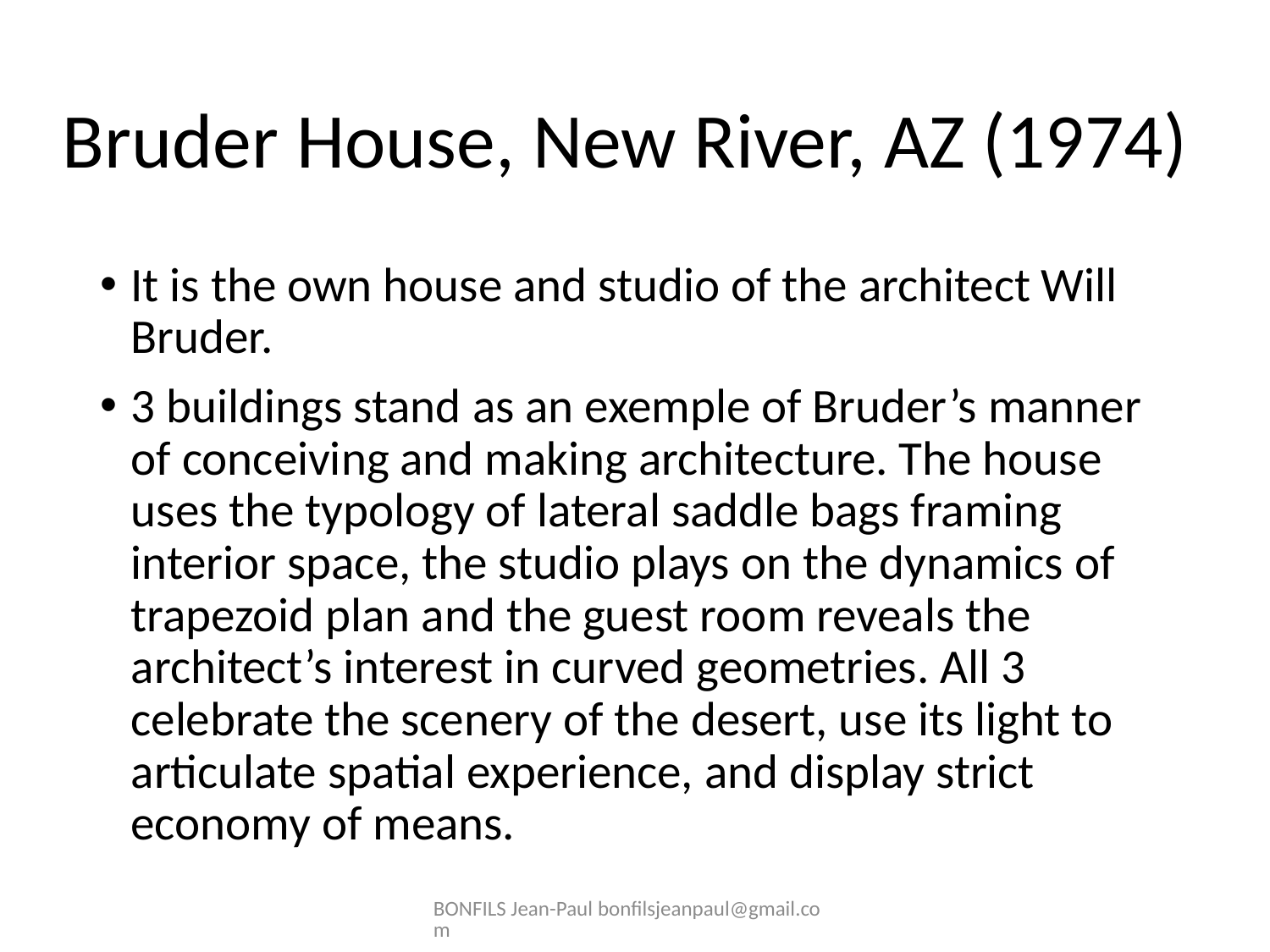

# Bruder House, New River, AZ (1974)
It is the own house and studio of the architect Will Bruder.
3 buildings stand as an exemple of Bruder’s manner of conceiving and making architecture. The house uses the typology of lateral saddle bags framing interior space, the studio plays on the dynamics of trapezoid plan and the guest room reveals the architect’s interest in curved geometries. All 3 celebrate the scenery of the desert, use its light to articulate spatial experience, and display strict economy of means.
BONFILS Jean-Paul bonfilsjeanpaul@gmail.com